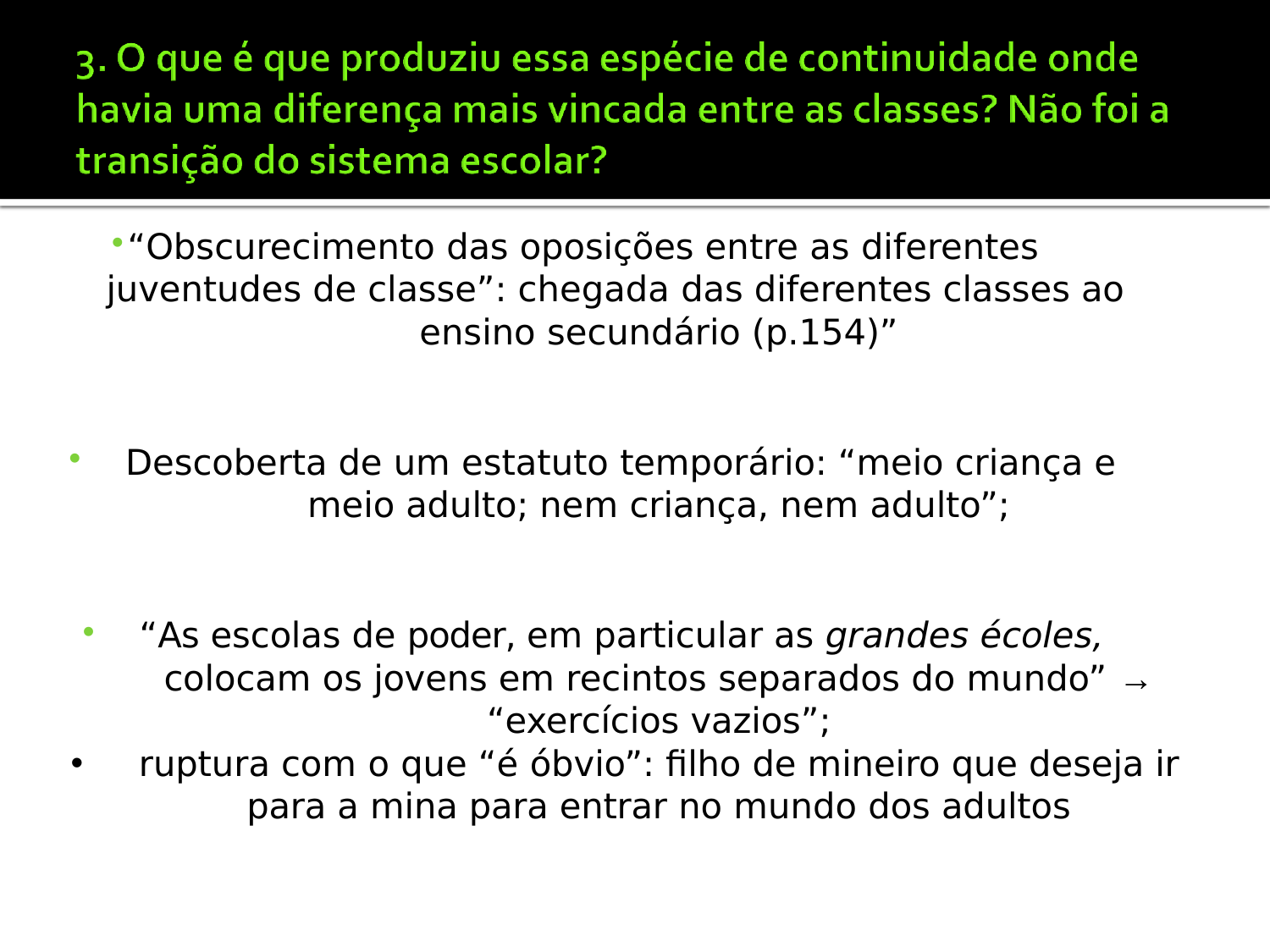

“Obscurecimento das oposições entre as diferentes  juventudes de classe”: chegada das diferentes classes ao
ensino secundário (p.154)”

Descoberta de um estatuto temporário: “meio criança e
meio adulto; nem criança, nem adulto”;

“As escolas de poder, em particular as grandes écoles,
colocam os jovens em recintos separados do mundo” →
“exercícios vazios”;
 ruptura com o que “é óbvio”: filho de mineiro que deseja ir  para a mina para entrar no mundo dos adultos